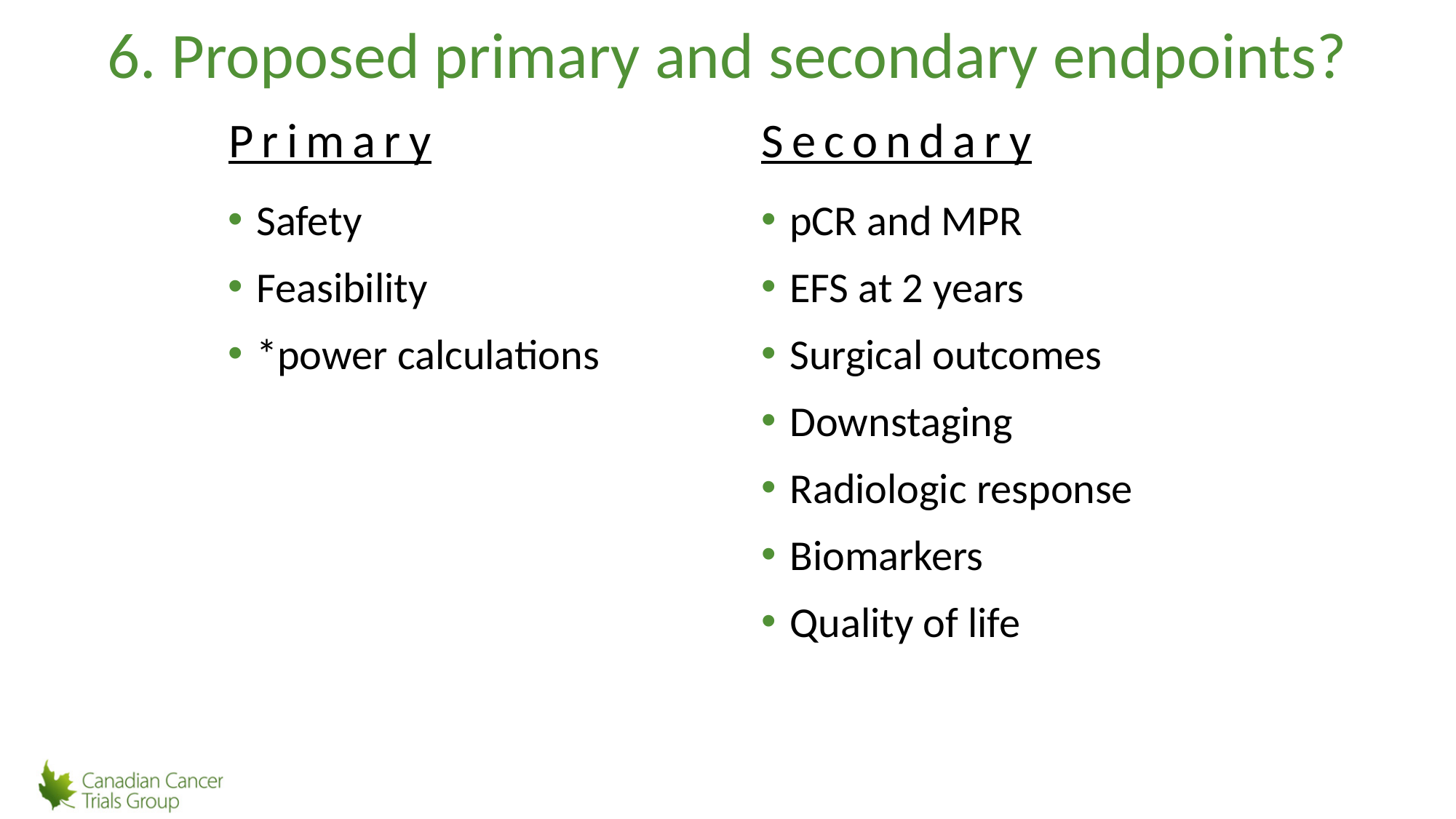

# 6. Proposed primary and secondary endpoints?
Primary
Secondary
Safety
Feasibility
*power calculations
pCR and MPR
EFS at 2 years
Surgical outcomes
Downstaging
Radiologic response
Biomarkers
Quality of life
19